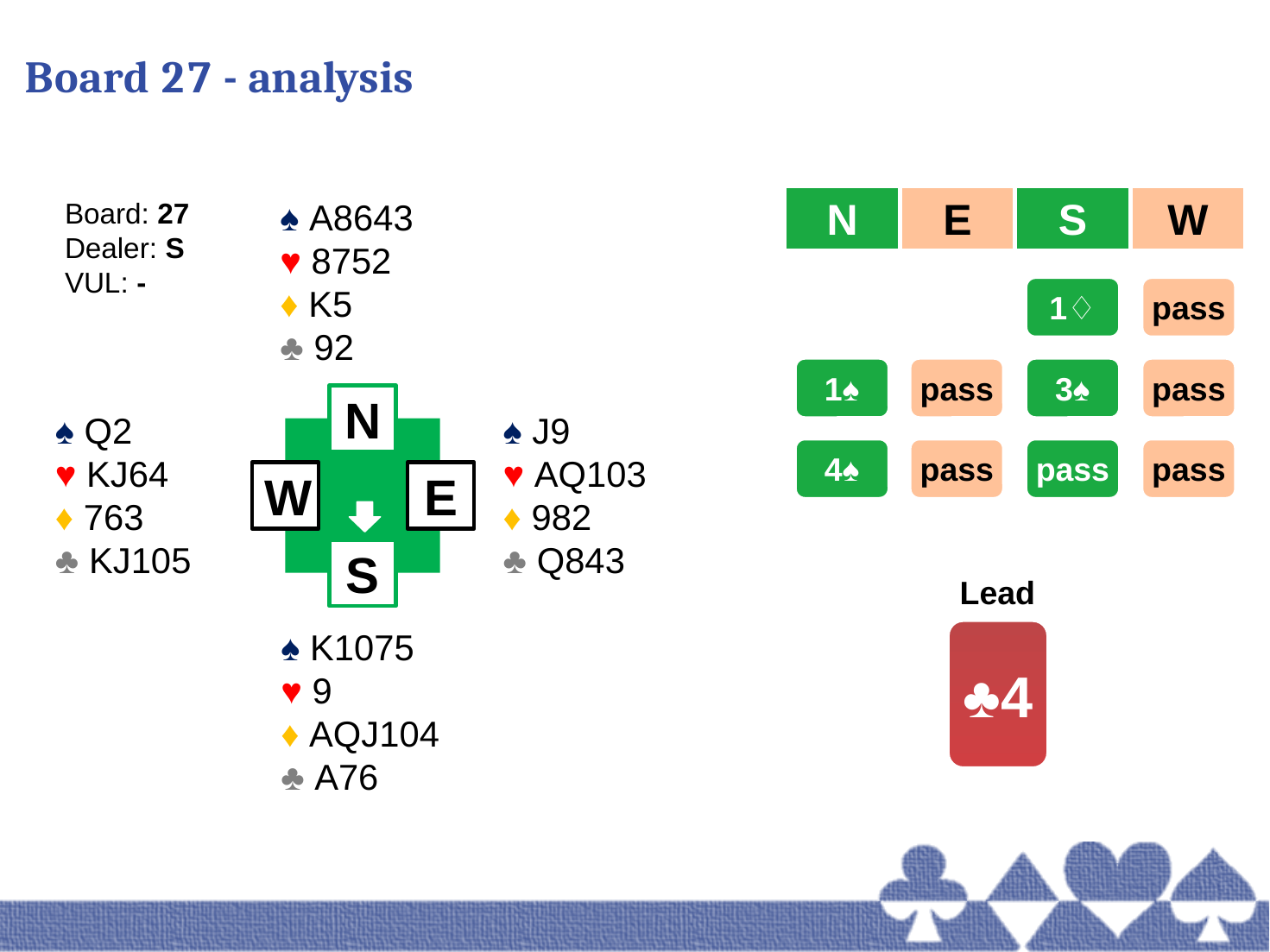

# Board 27 - analysis
N
E
S
W
Board: 27
Dealer: S
VUL: -
♠ A8643
♥ 8752
♦ K5
♣ 92
1♢
pass
1♠
pass
3♠
pass
N
♠ Q2
♥ KJ64
♦ 763
♣ KJ105
♠ J9
♥ AQ103
♦ 982
♣ Q843

4♠
pass
pass
pass
E
W

S
Lead
♣4
♠ K1075
♥ 9
♦ AQJ104
♣ A76